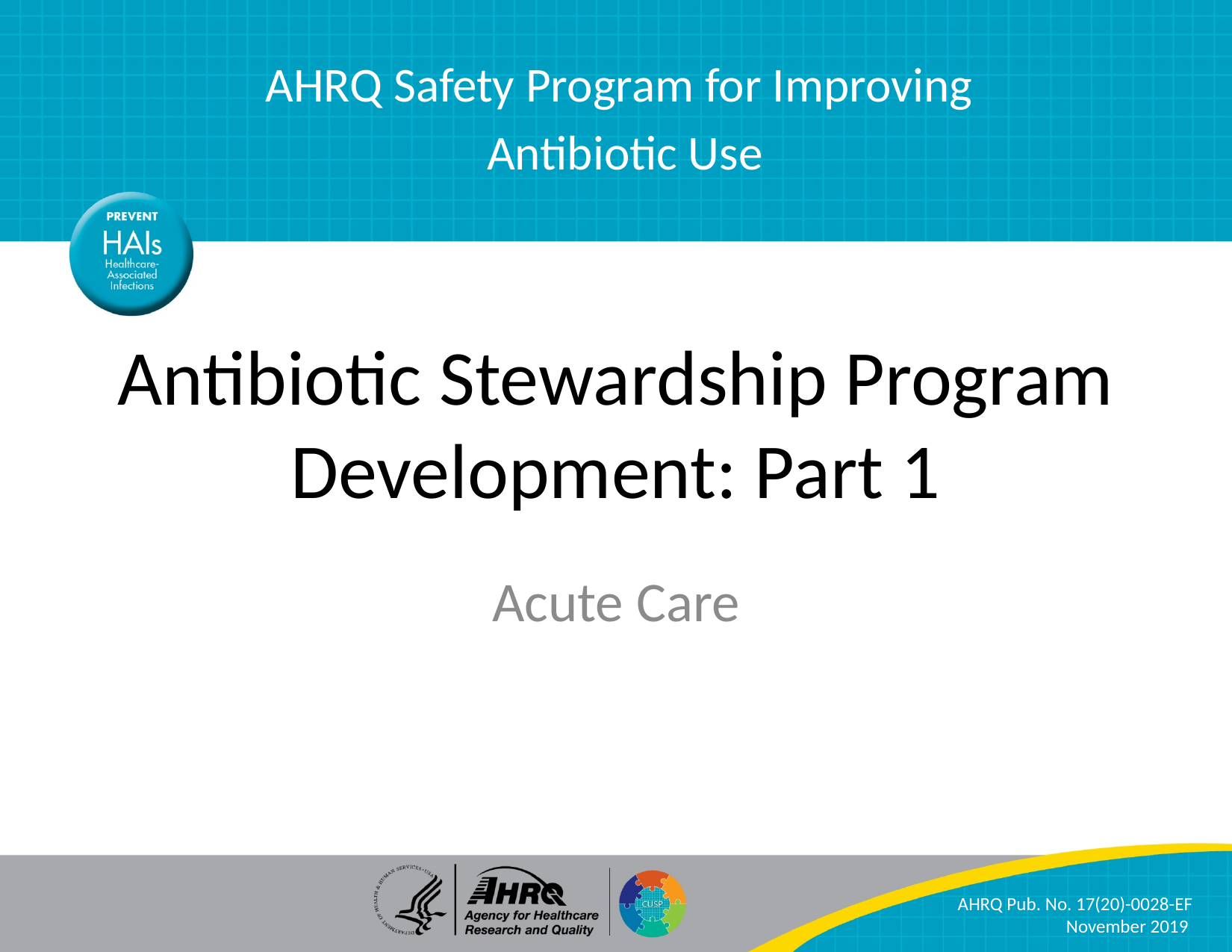

AHRQ Safety Program for Improving
Antibiotic Use
# Antibiotic Stewardship Program Development: Part 1
Acute Care
AHRQ Pub. No. 17(20)-0028-EF
November 2019